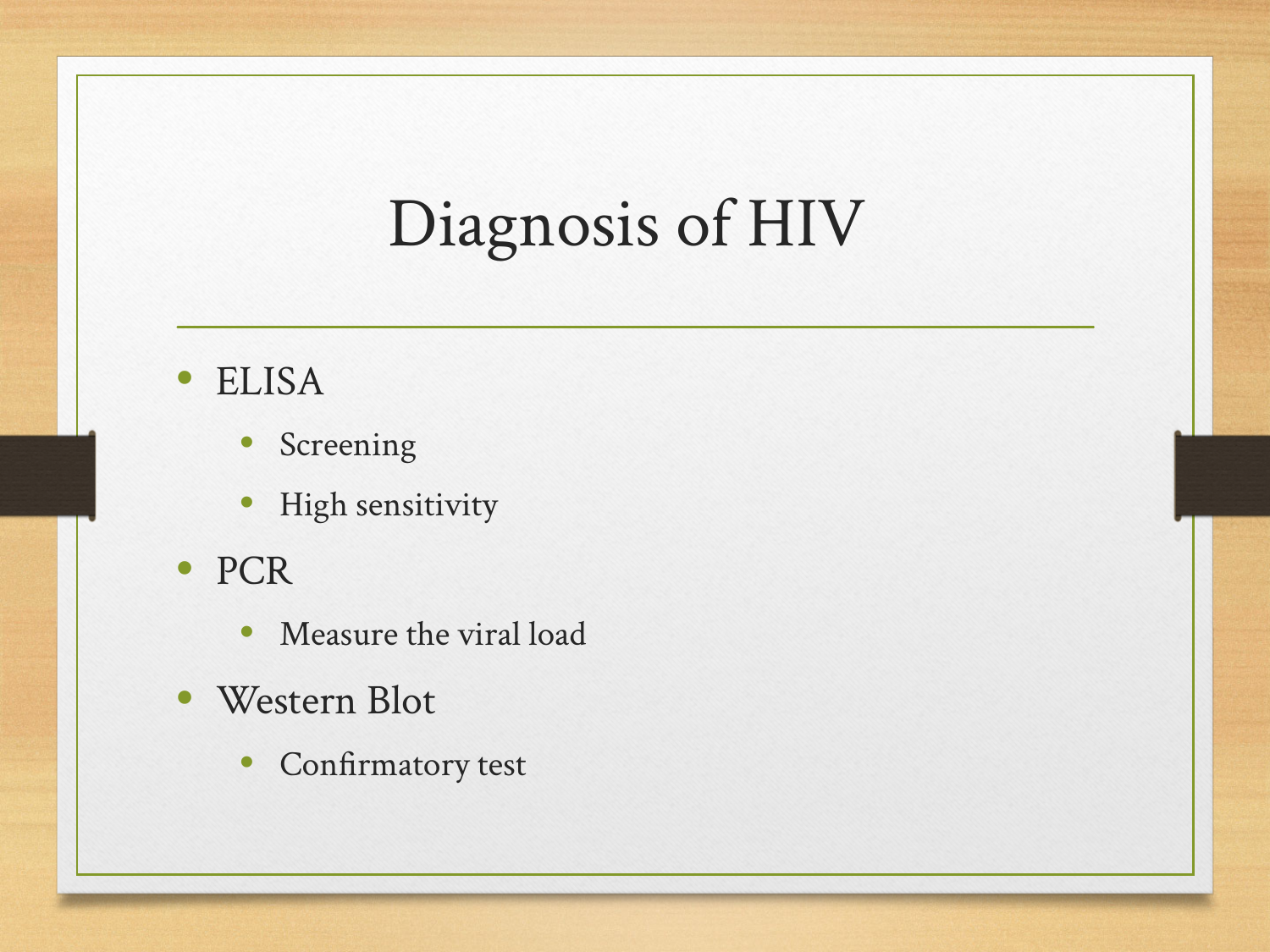

# Diagnosis of HIV
ELISA
Screening
High sensitivity
PCR
Measure the viral load
Western Blot
Confirmatory test